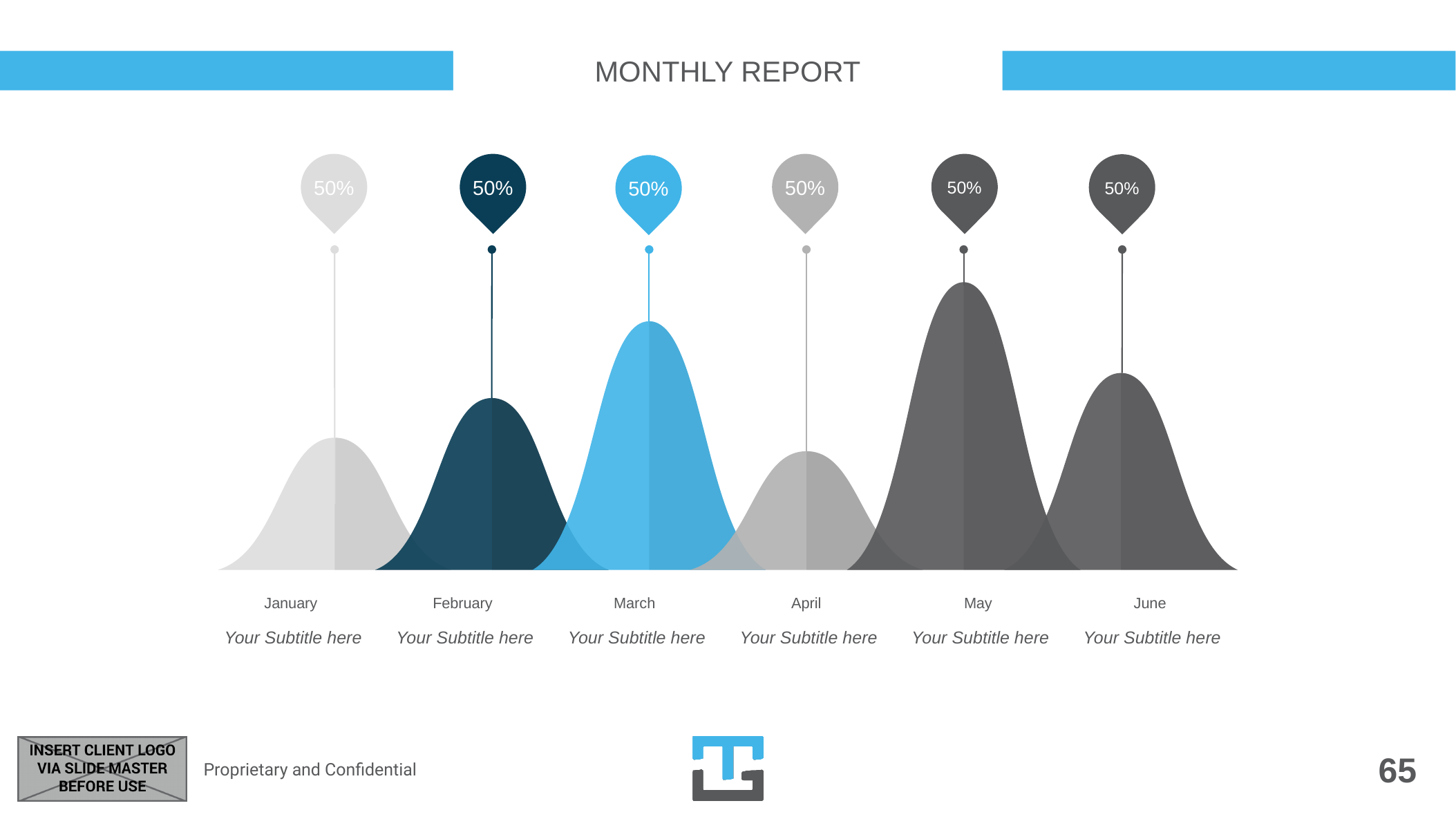

4_84 7_84 10_84 13_84 16_84 19_84 22_84 25_84 28_84 31_84 34_84 37_84 61_84 66_84 69_84 72_84 75_84 78_84
# Monthly report

50%

50%

50%

50%

50%

50%

January
Your Subtitle here
February
Your Subtitle here
March
Your Subtitle here
April
Your Subtitle here
May
Your Subtitle here
June
Your Subtitle here